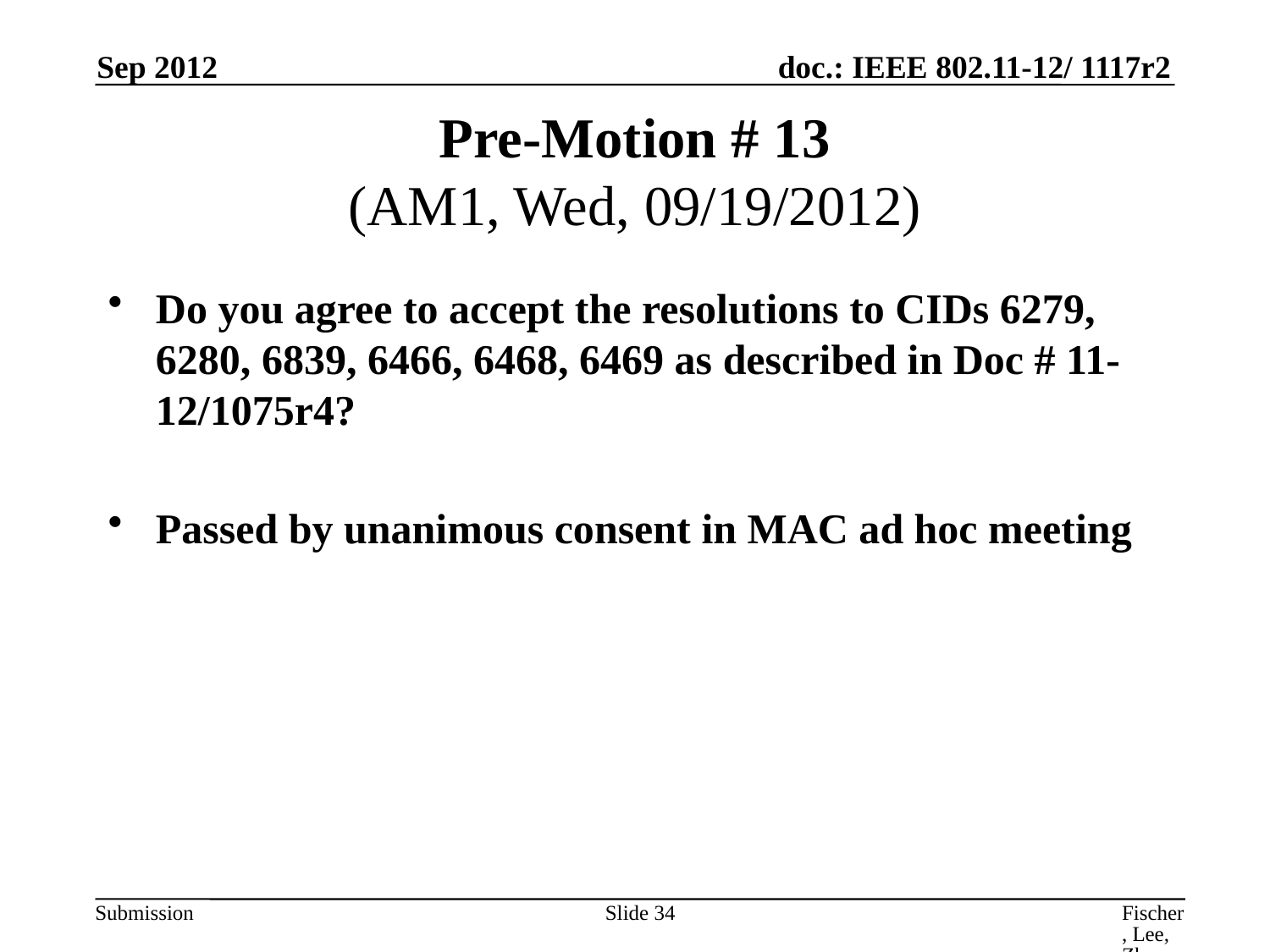

Sep 2012
# Pre-Motion # 13 (AM1, Wed, 09/19/2012)
Do you agree to accept the resolutions to CIDs 6279, 6280, 6839, 6466, 6468, 6469 as described in Doc # 11-12/1075r4?

Passed by unanimous consent in MAC ad hoc meeting

Slide 34
Fischer, Lee, Zhu